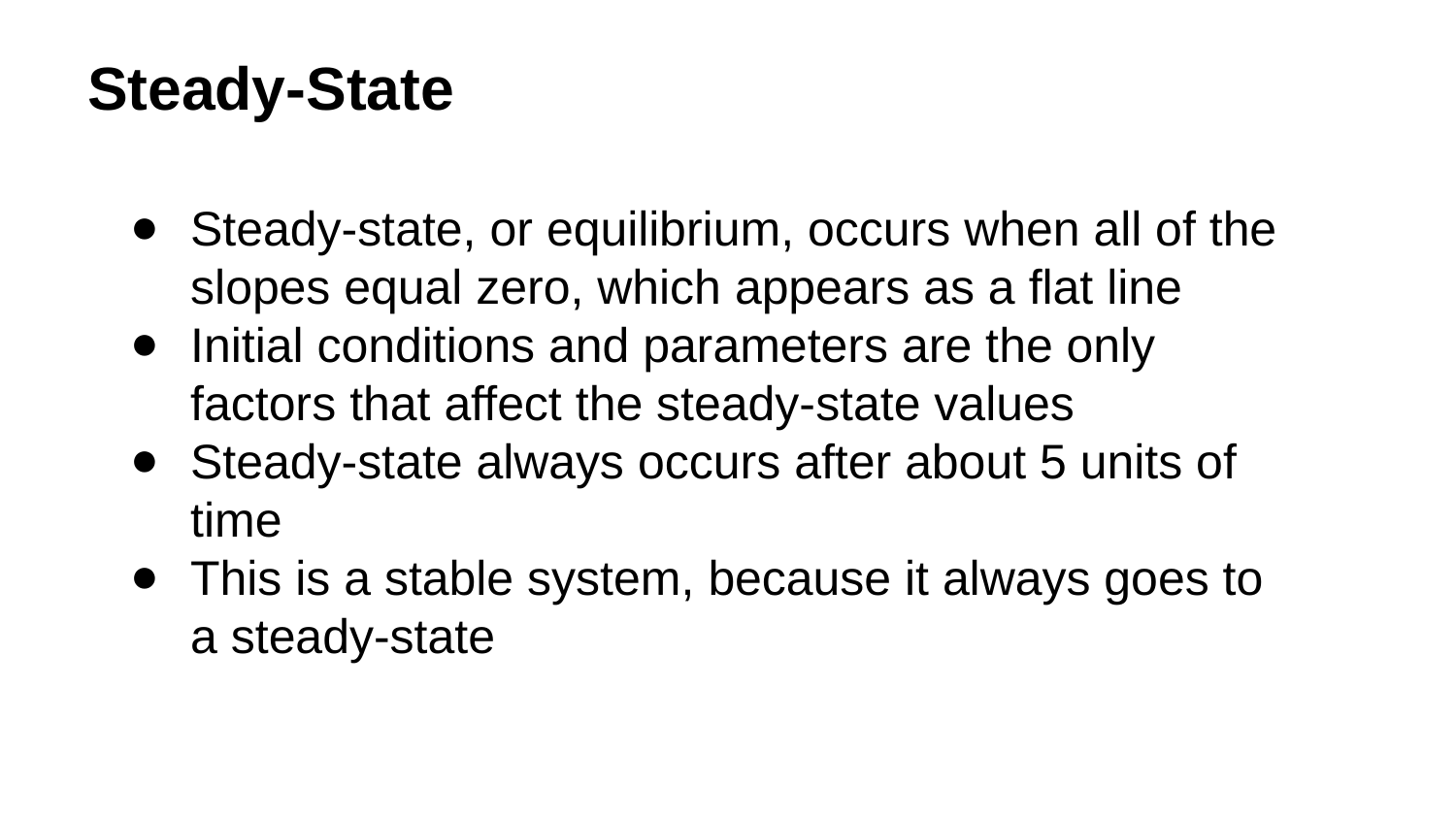

# Steady-State
Steady-state, or equilibrium, occurs when all of the slopes equal zero, which appears as a flat line
Initial conditions and parameters are the only factors that affect the steady-state values
Steady-state always occurs after about 5 units of time
This is a stable system, because it always goes to a steady-state